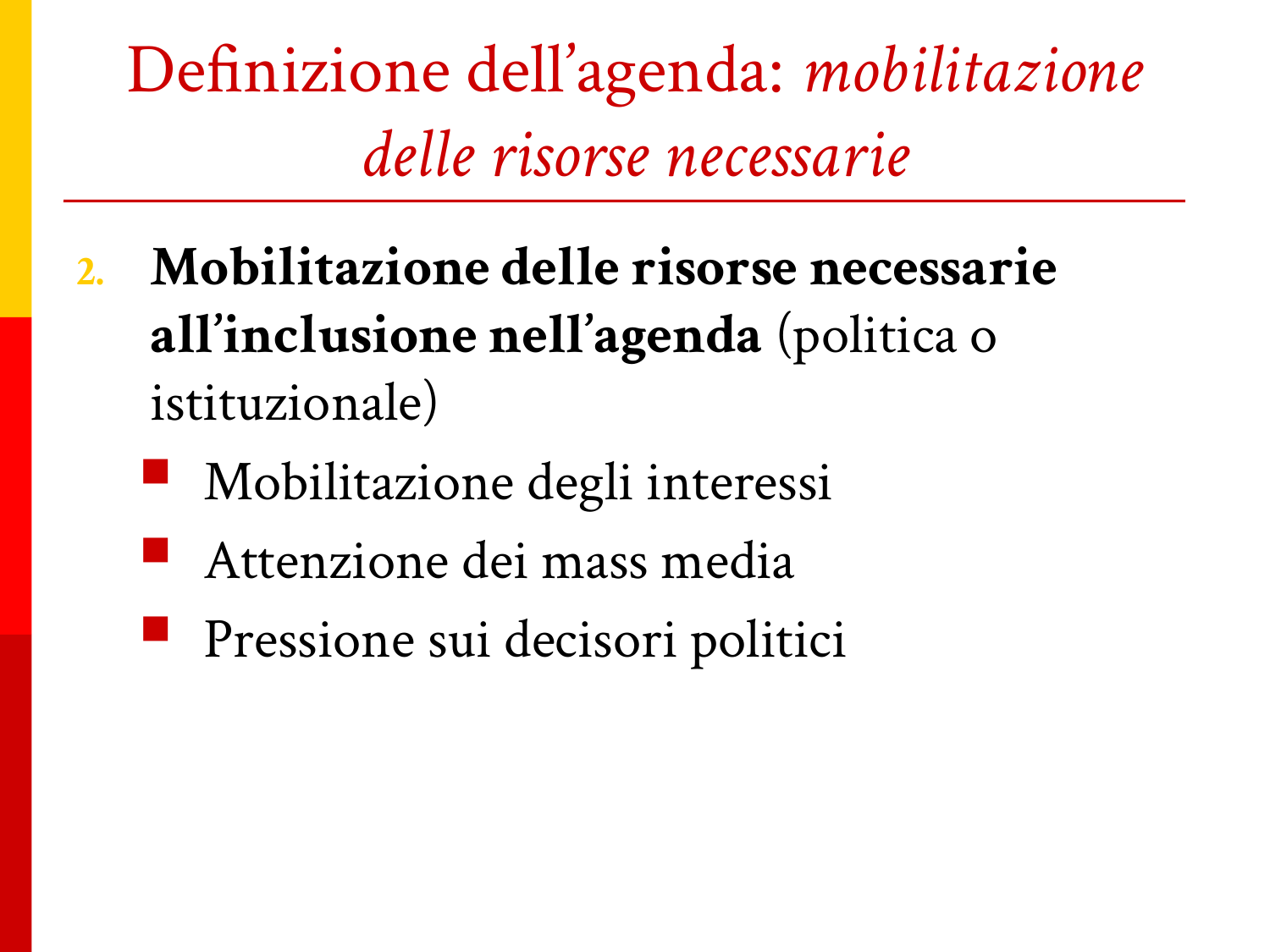

# Definizione dell’agenda: mobilitazione delle risorse necessarie
Mobilitazione delle risorse necessarie all’inclusione nell’agenda (politica o istituzionale)
Mobilitazione degli interessi
Attenzione dei mass media
Pressione sui decisori politici